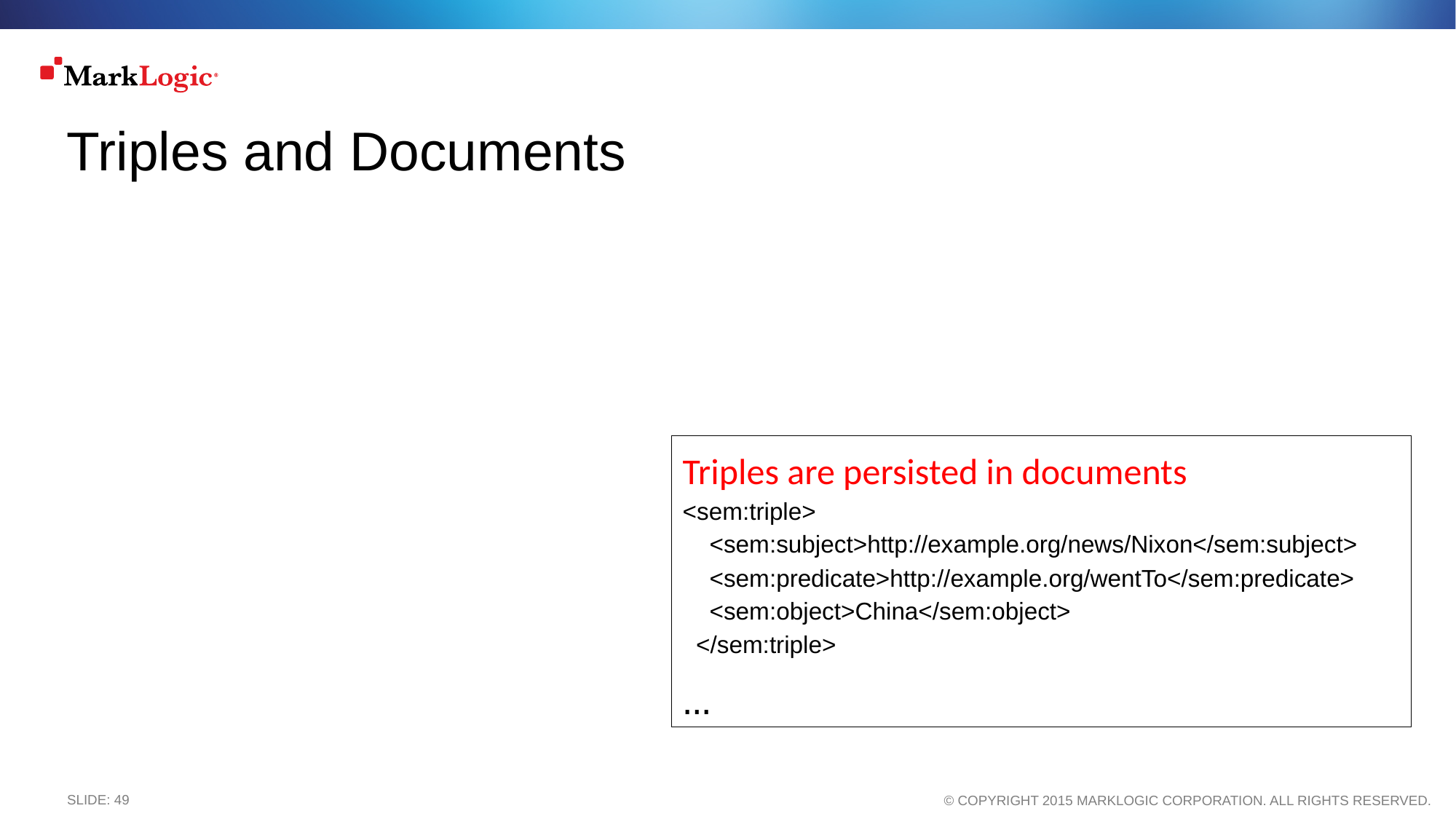

# Triples and Documents
Triples are persisted in documents
<sem:triple>
    <sem:subject>http://example.org/news/Nixon</sem:subject>
    <sem:predicate>http://example.org/wentTo</sem:predicate>
    <sem:object>China</sem:object>
  </sem:triple>
…